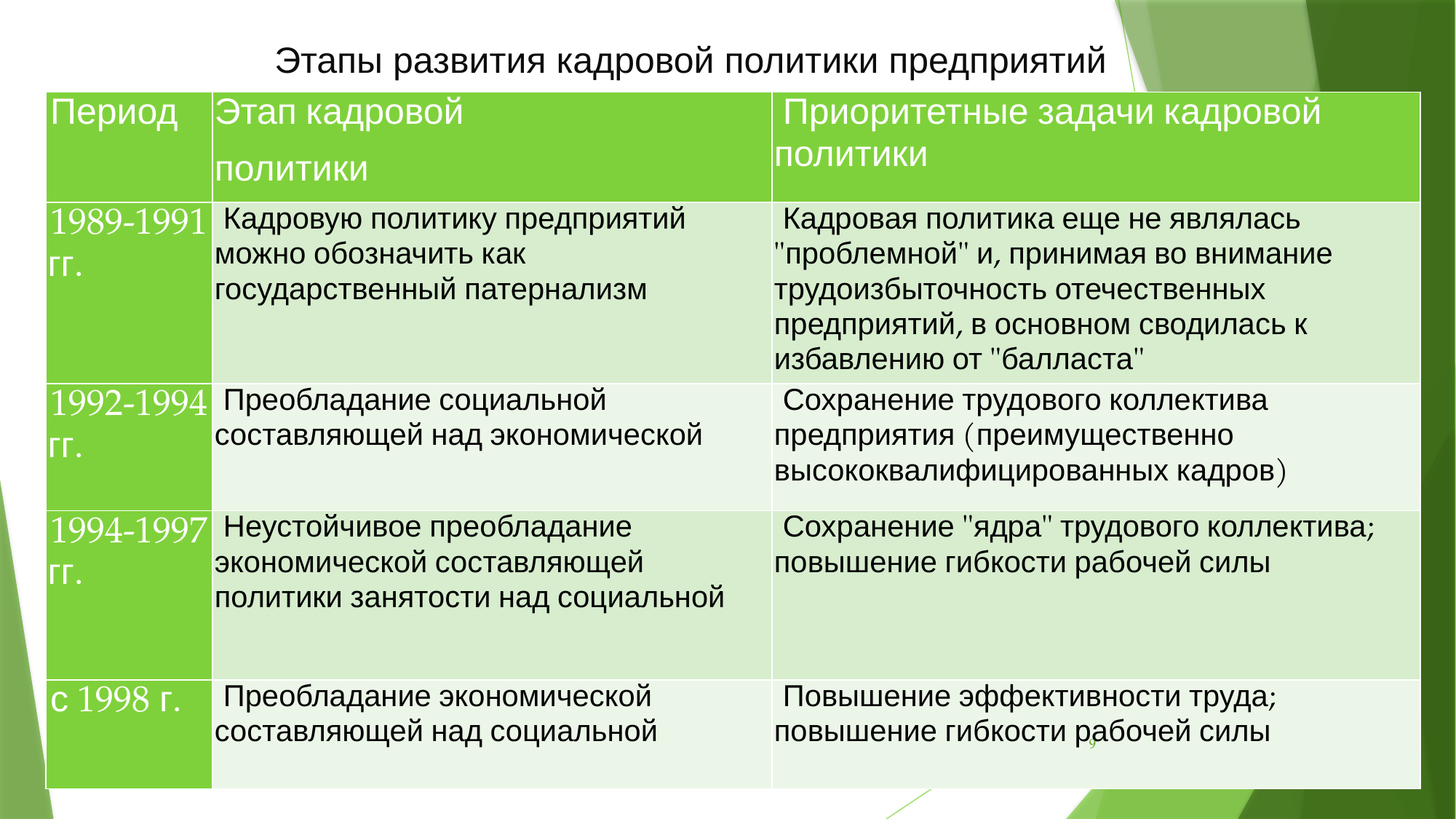

# Этапы развития кадровой политики предприятий
| Период | Этап кадровой политики | Приоритетные задачи кадровой политики |
| --- | --- | --- |
| 1989-1991 гг. | Кадровую политику предприятий можно обозначить как государственный патернализм | Кадровая политика еще не являлась "проблемной" и, принимая во внимание трудоизбыточность отечественных предприятий, в основном сводилась к избавлению от "балласта" |
| 1992-1994 гг. | Преобладание социальной составляющей над экономической | Сохранение трудового коллектива предприятия (преимущественно высококвалифицированных кадров) |
| 1994-1997 гг. | Неустойчивое преобладание экономической составляющей политики занятости над социальной | Сохранение "ядра" трудового коллектива; повышение гибкости рабочей силы |
| с 1998 г. | Преобладание экономической составляющей над социальной | Повышение эффективности труда; повышение гибкости рабочей силы |
9